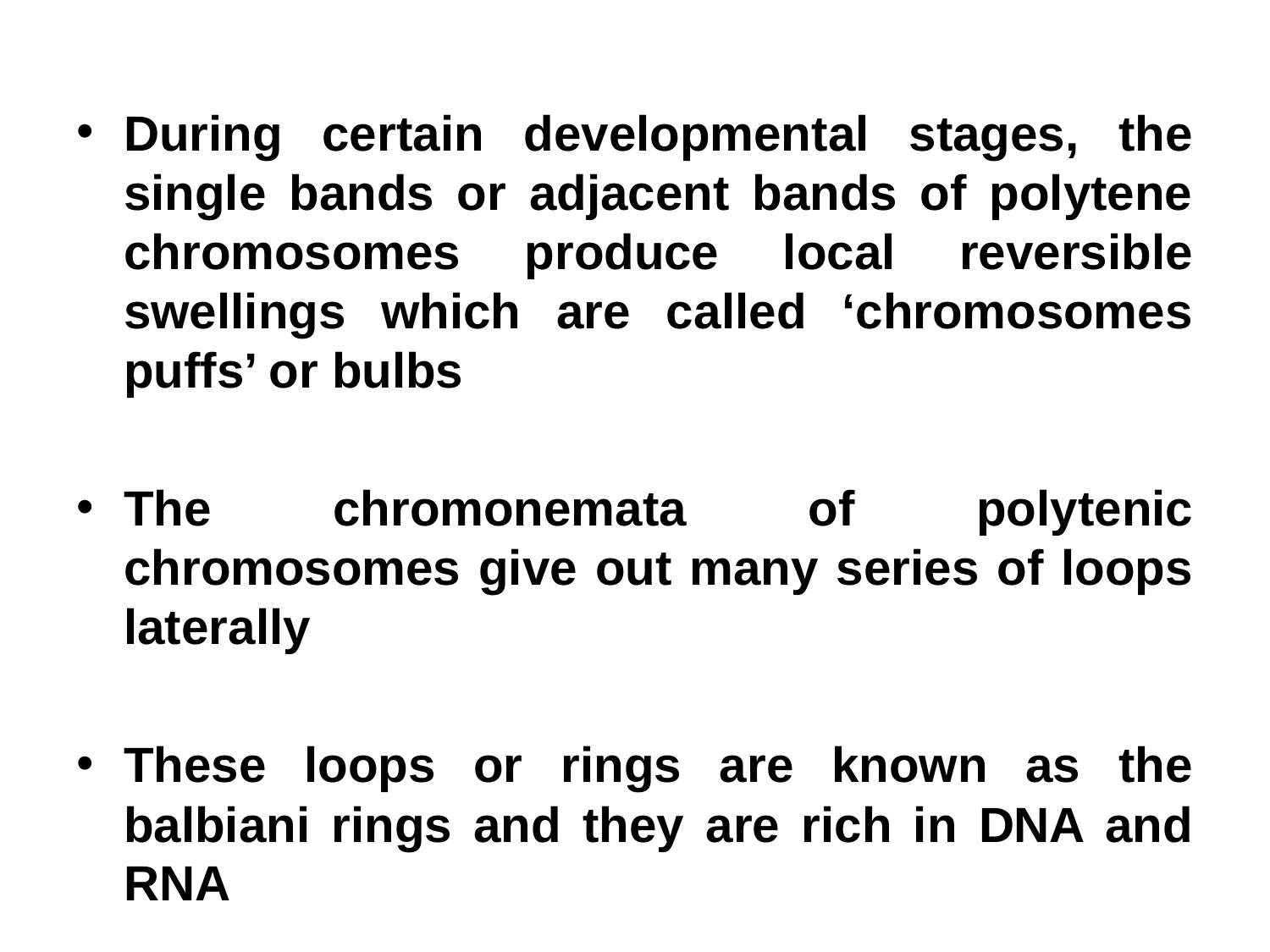

During certain developmental stages, the single bands or adjacent bands of polytene chromosomes produce local reversible swellings which are called ‘chromosomes puffs’ or bulbs

The chromonemata of polytenic chromosomes give out many series of loops laterally

These loops or rings are known as the balbiani rings and they are rich in DNA and RNA